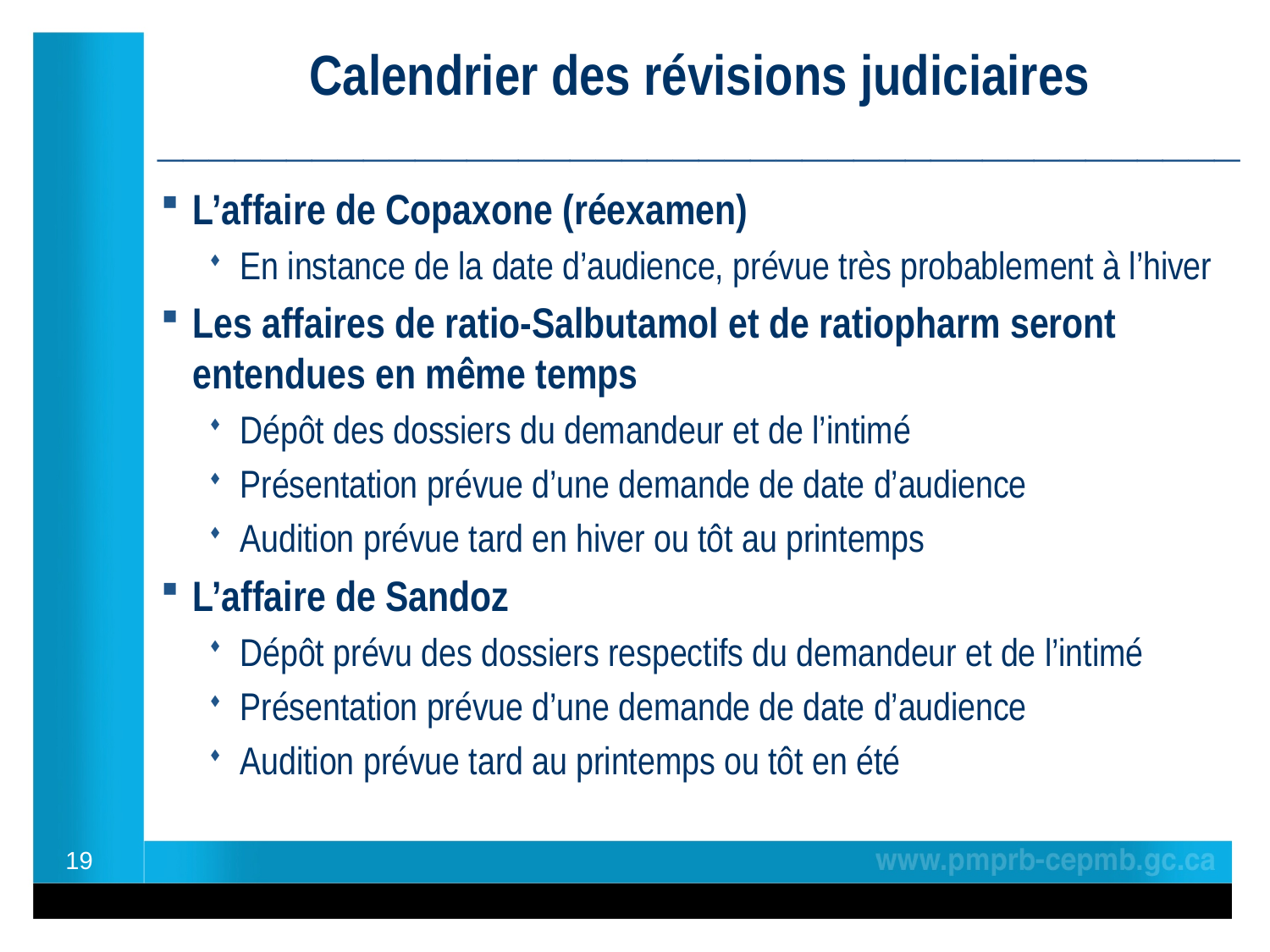

# Calendrier des révisions judiciaires __________________________________________
L’affaire de Copaxone (réexamen)
En instance de la date d’audience, prévue très probablement à l’hiver
Les affaires de ratio-Salbutamol et de ratiopharm seront entendues en même temps
Dépôt des dossiers du demandeur et de l’intimé
Présentation prévue d’une demande de date d’audience
Audition prévue tard en hiver ou tôt au printemps
L’affaire de Sandoz
Dépôt prévu des dossiers respectifs du demandeur et de l’intimé
Présentation prévue d’une demande de date d’audience
Audition prévue tard au printemps ou tôt en été

19